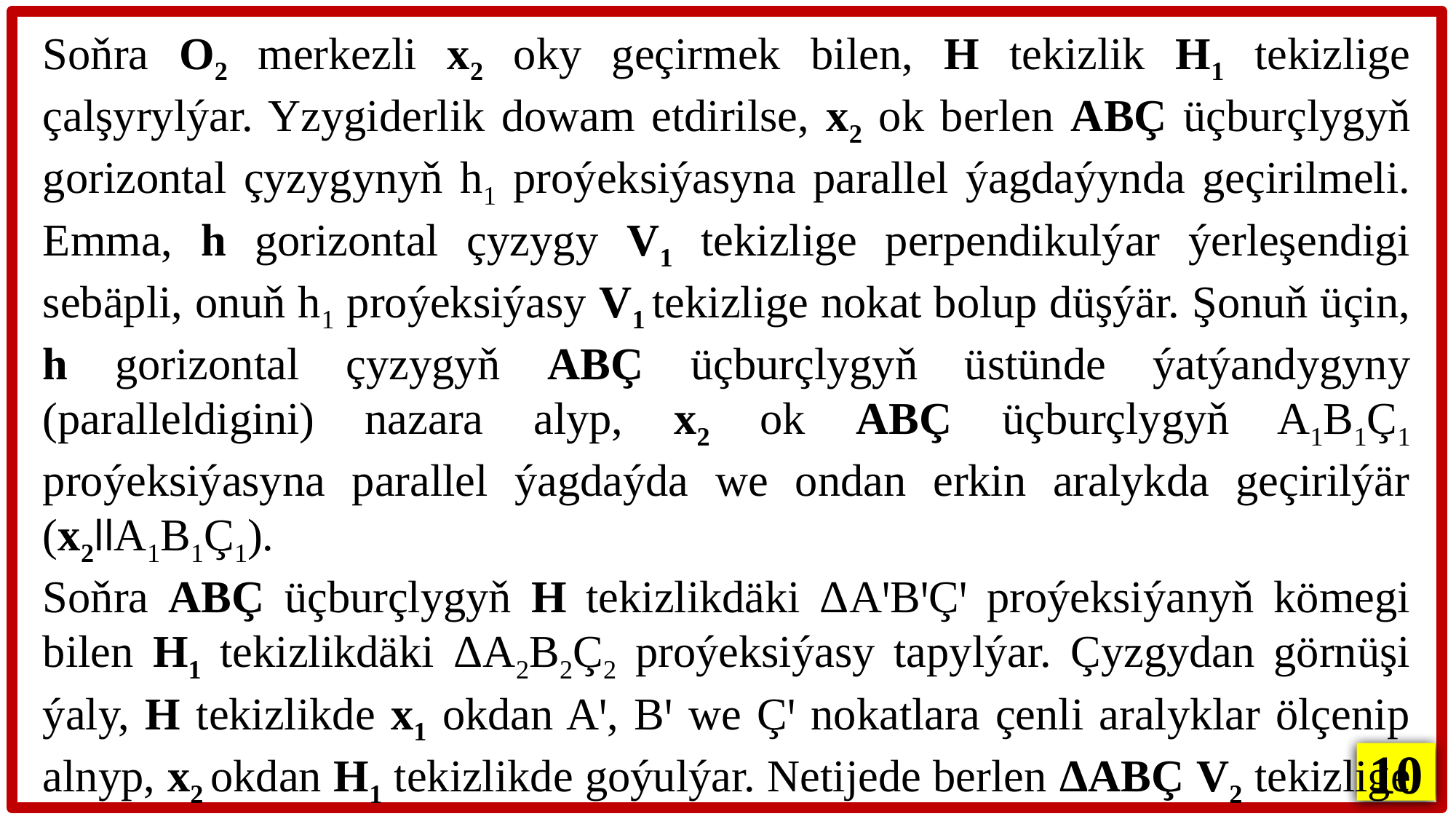

Soňra O2 merkezli x2 oky geçirmek bilen, H tekizlik H1 tekizlige çalşyrylýar. Yzygiderlik dowam etdirilse, x2 ok berlen ABÇ üçburçlygyň gorizontal çyzygynyň h1 proýeksiýasyna parallel ýagdaýynda geçirilmeli. Emma, h gorizontal çyzygy V1 tekizlige perpendikulýar ýerleşendigi sebäpli, onuň h1 proýeksiýasy V1 tekizlige nokat bolup düşýär. Şonuň üçin, h gorizontal çyzygyň ABÇ üçburçlygyň üstünde ýatýandygyny (paralleldigini) nazara alyp, x2 ok ABÇ üçburçlygyň A1B1Ç1 proýeksiýasyna parallel ýagdaýda we ondan erkin aralykda geçirilýär (x2ǀǀA1B1Ç1).
Soňra ABÇ üçburçlygyň H tekizlikdäki ΔAꞌBꞌÇꞌ proýeksiýanyň kömegi bilen H1 tekizlikdäki ΔA2B2Ç2 proýeksiýasy tapylýar. Çyzgydan görnüşi ýaly, H tekizlikde x1 okdan Aꞌ, Bꞌ we Çꞌ nokatlara çenli aralyklar ölçenip alnyp, x2 okdan H1 tekizlikde goýulýar. Netijede berlen ΔABÇ V2 tekizlige parallel ýagdaýyna getirilýär.
10